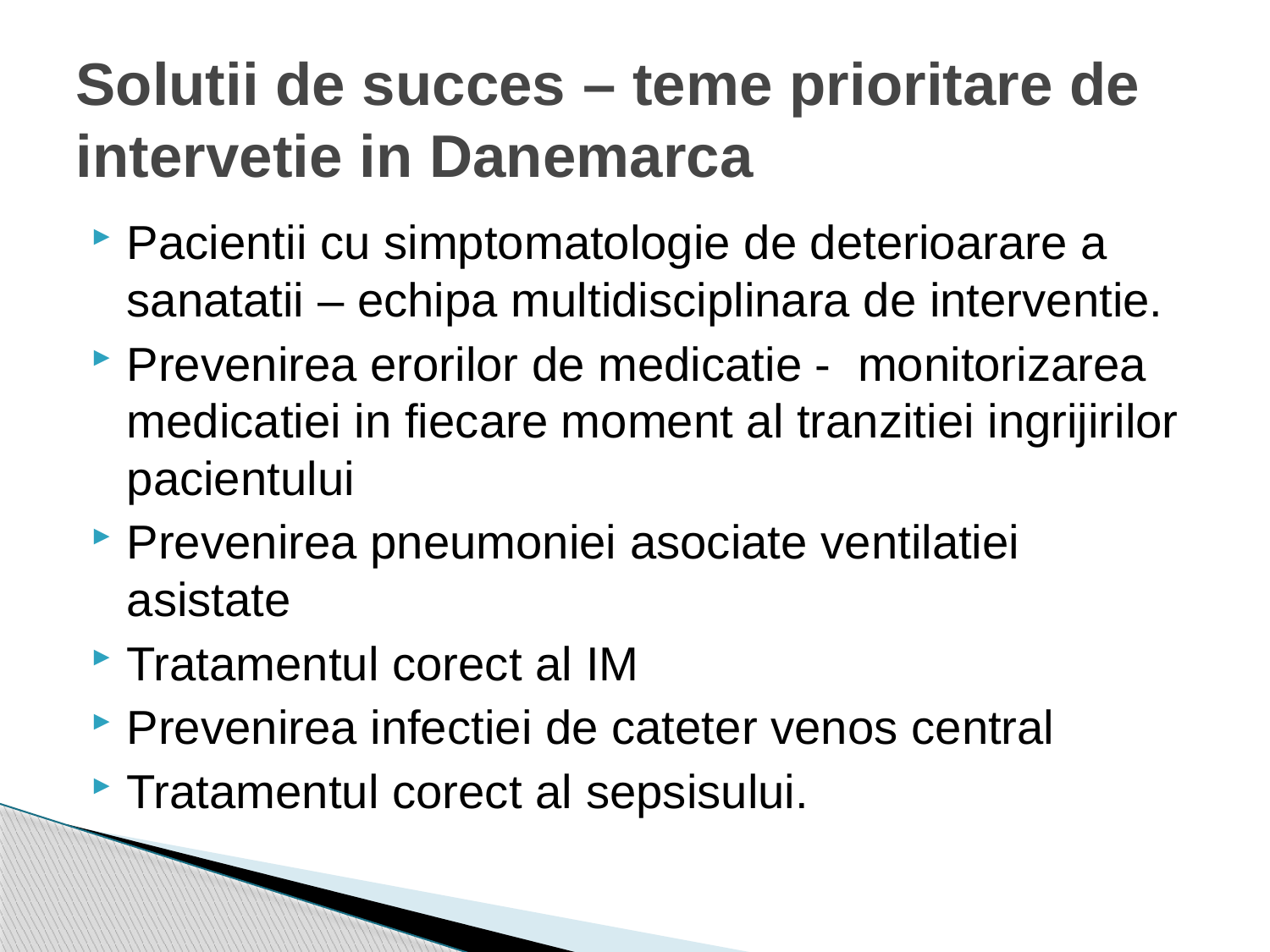

# Solutii de succes – teme prioritare de intervetie in Danemarca
Pacientii cu simptomatologie de deterioarare a sanatatii – echipa multidisciplinara de interventie.
Prevenirea erorilor de medicatie -  monitorizarea medicatiei in fiecare moment al tranzitiei ingrijirilor pacientului
Prevenirea pneumoniei asociate ventilatiei asistate
Tratamentul corect al IM
Prevenirea infectiei de cateter venos central
Tratamentul corect al sepsisului.